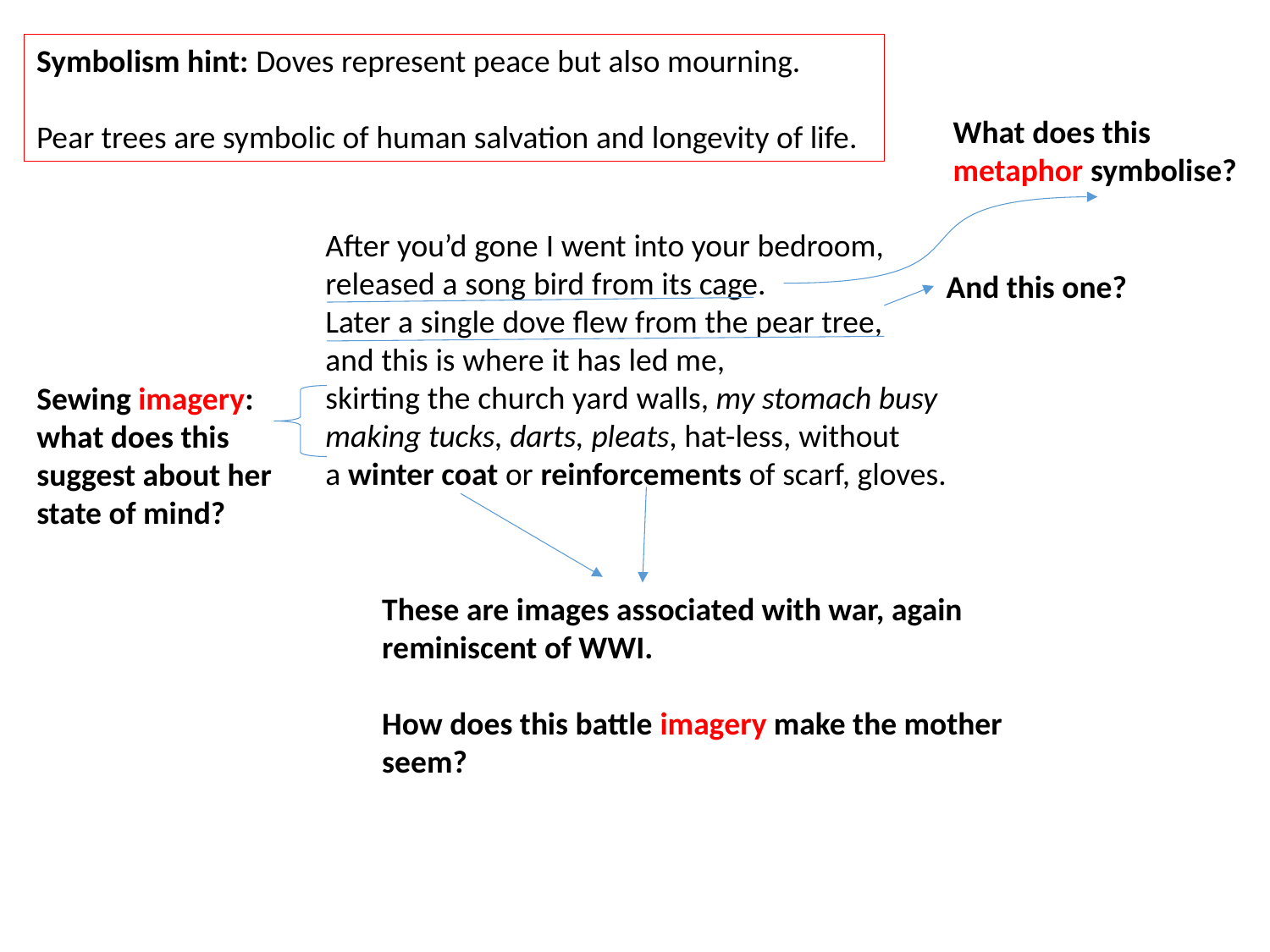

Symbolism hint: Doves represent peace but also mourning.

Pear trees are symbolic of human salvation and longevity of life.
What does this metaphor symbolise?
After you’d gone I went into your bedroom,
released a song bird from its cage.
Later a single dove flew from the pear tree,
and this is where it has led me,
skirting the church yard walls, my stomach busy
making tucks, darts, pleats, hat-less, without
a winter coat or reinforcements of scarf, gloves.
And this one?
Sewing imagery: what does this suggest about her state of mind?

These are images associated with war, again reminiscent of WWI.

How does this battle imagery make the mother seem?